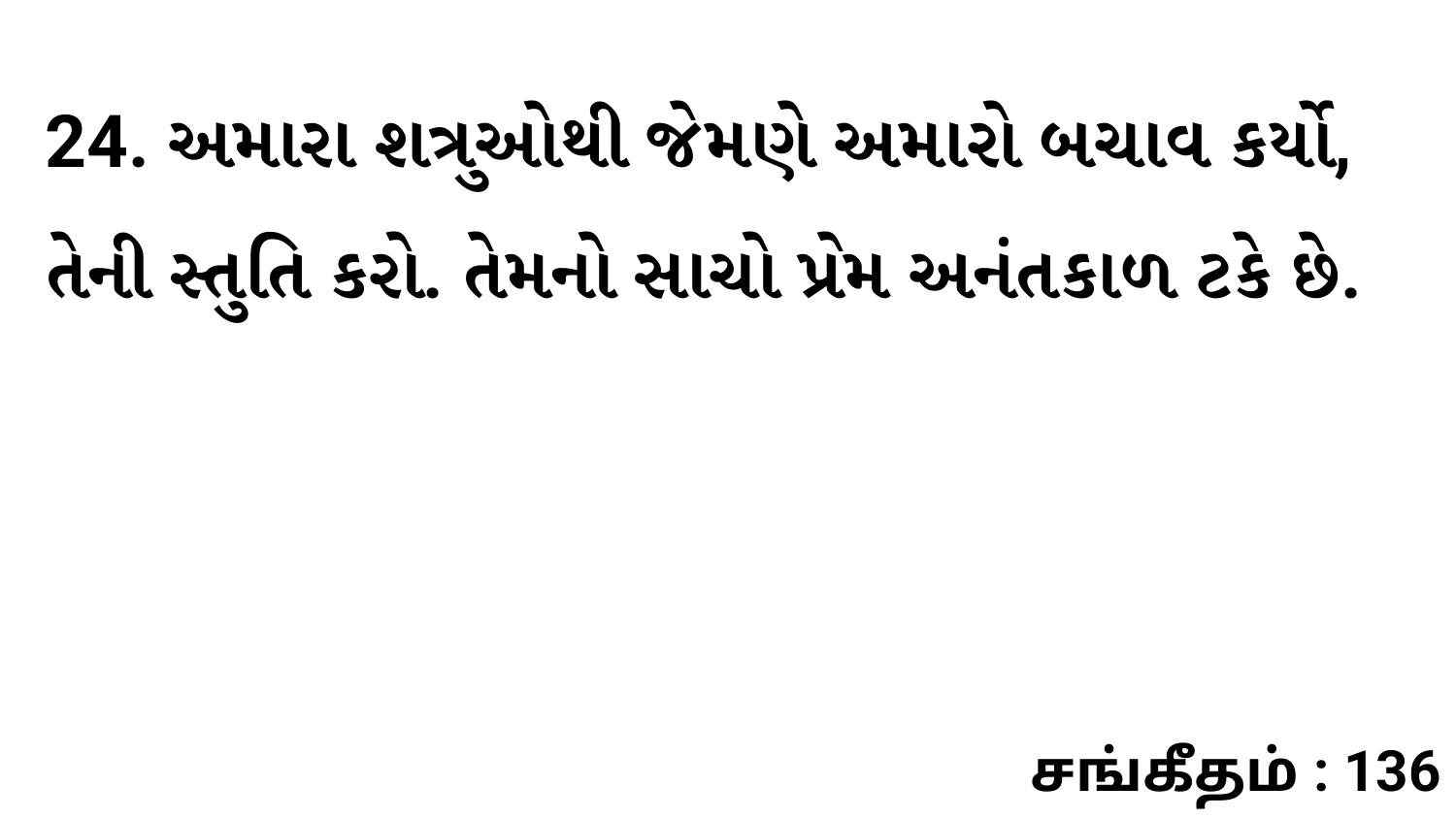

24. અમારા શત્રુઓથી જેમણે અમારો બચાવ કર્યો, તેની સ્તુતિ કરો. તેમનો સાચો પ્રેમ અનંતકાળ ટકે છે.
சங்கீதம் : 136